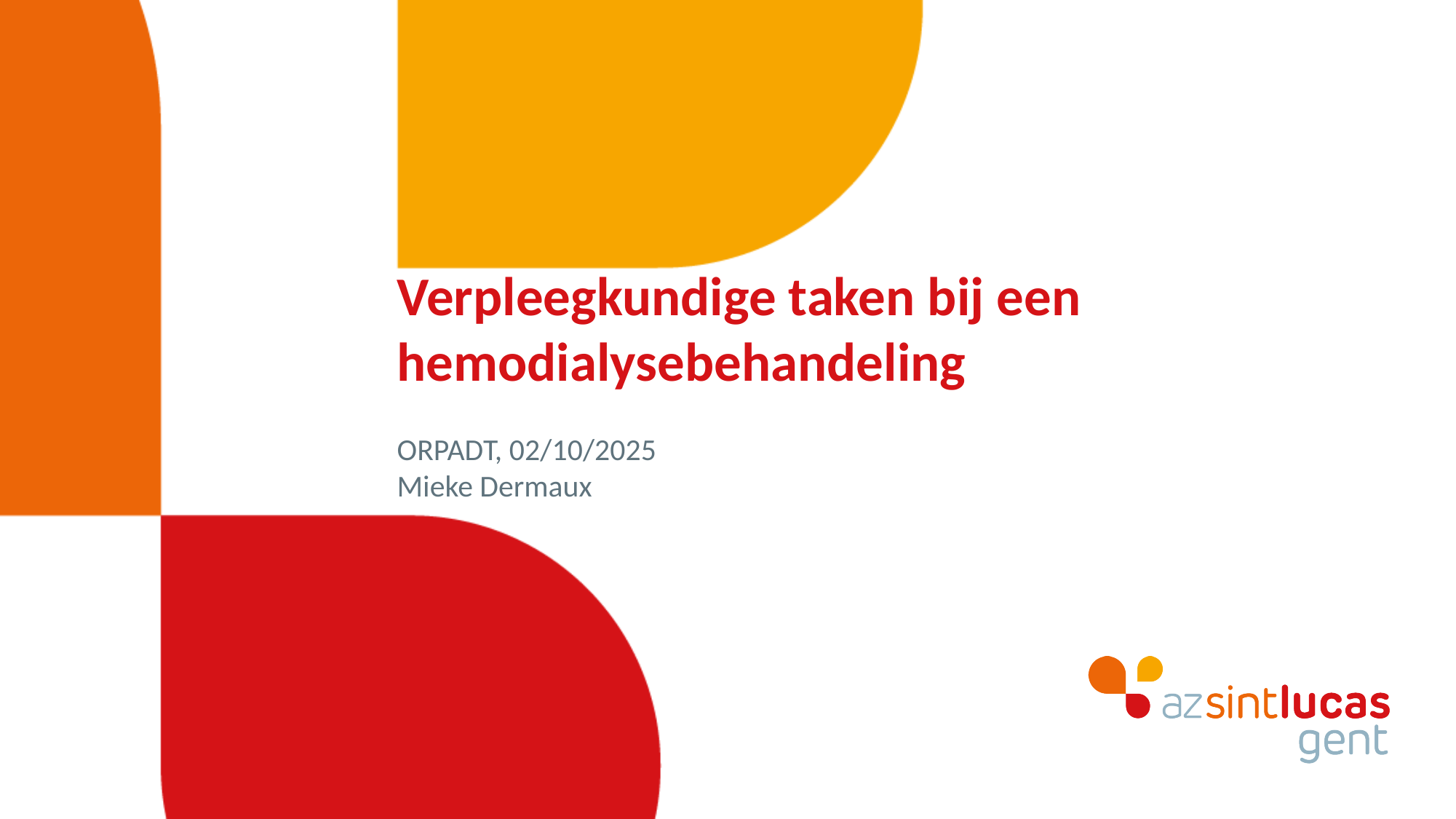

# Verpleegkundige taken bij een hemodialysebehandeling
ORPADT, 02/10/2025
Mieke Dermaux